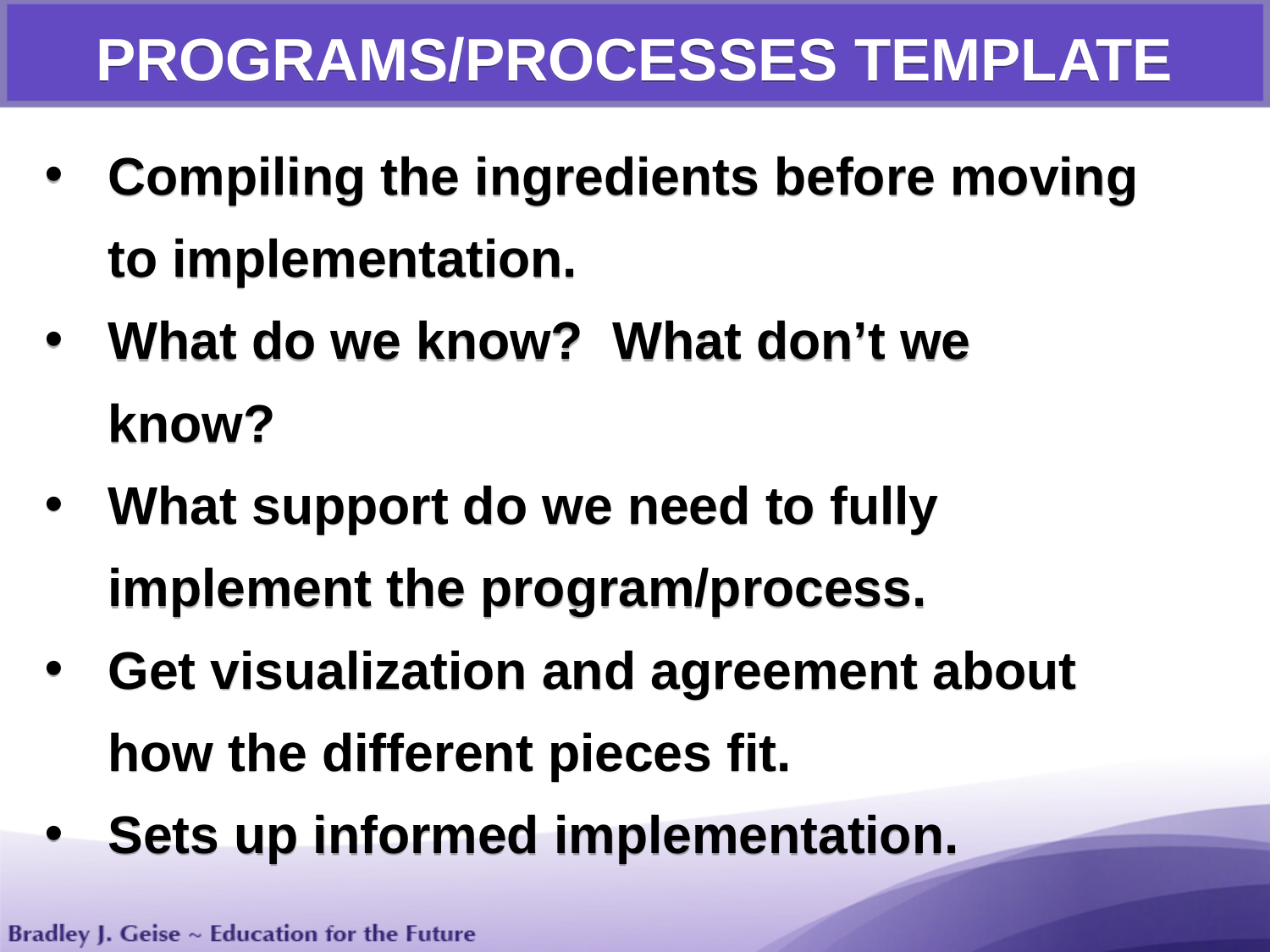

PROGRAMS/PROCESSES TEMPLATE
Compiling the ingredients before moving to implementation.
What do we know?  What don’t we know?
What support do we need to fully implement the program/process.
Get visualization and agreement about how the different pieces fit.
Sets up informed implementation.